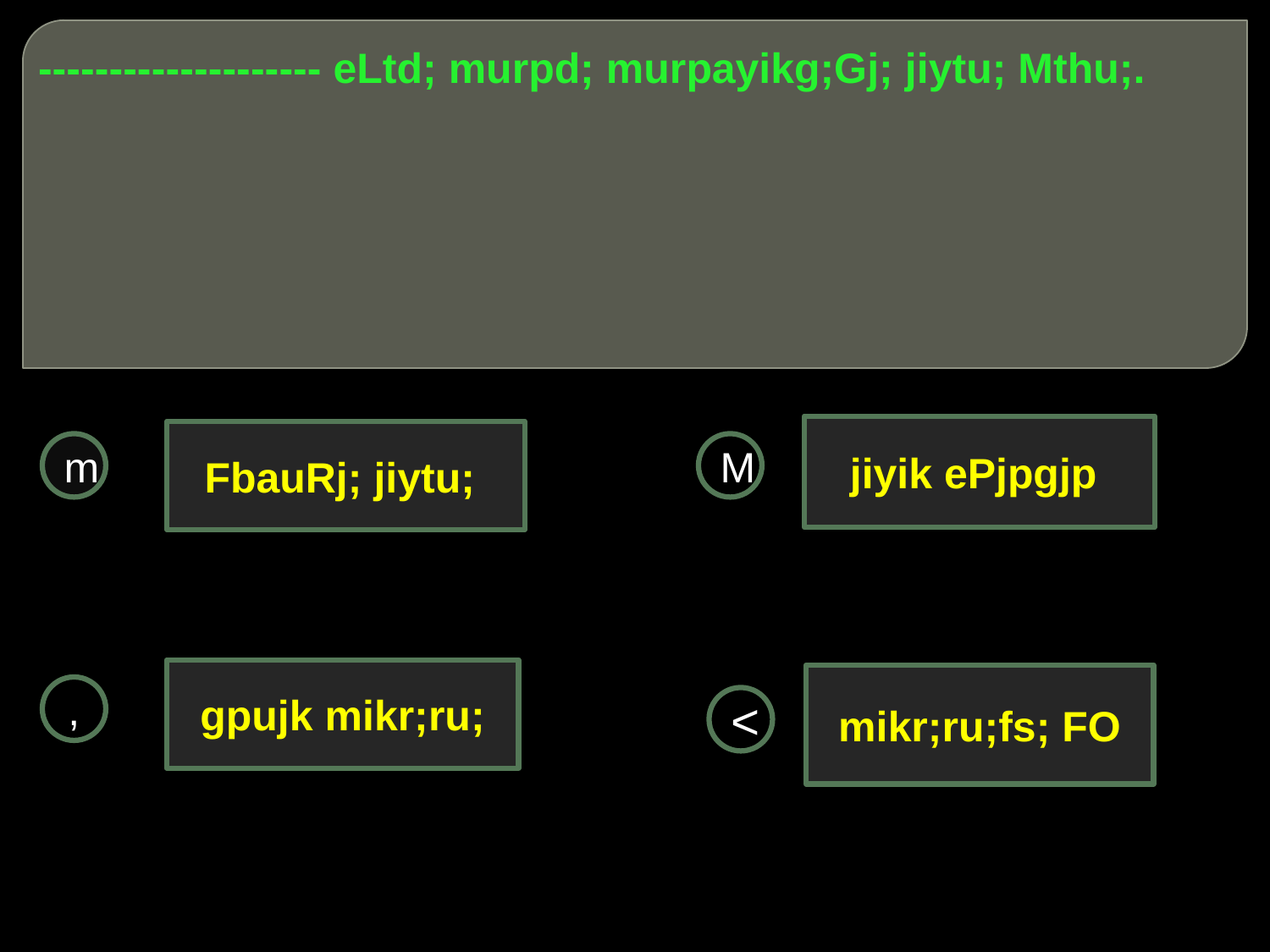

# -------------------- eLtd; murpd; murpayikg;Gj; jiytu; Mthu;.

jiyik ePjpgjp
FbauRj; jiytu;
m
M
gpujk mikr;ru;
mikr;ru;fs; FO
,
<